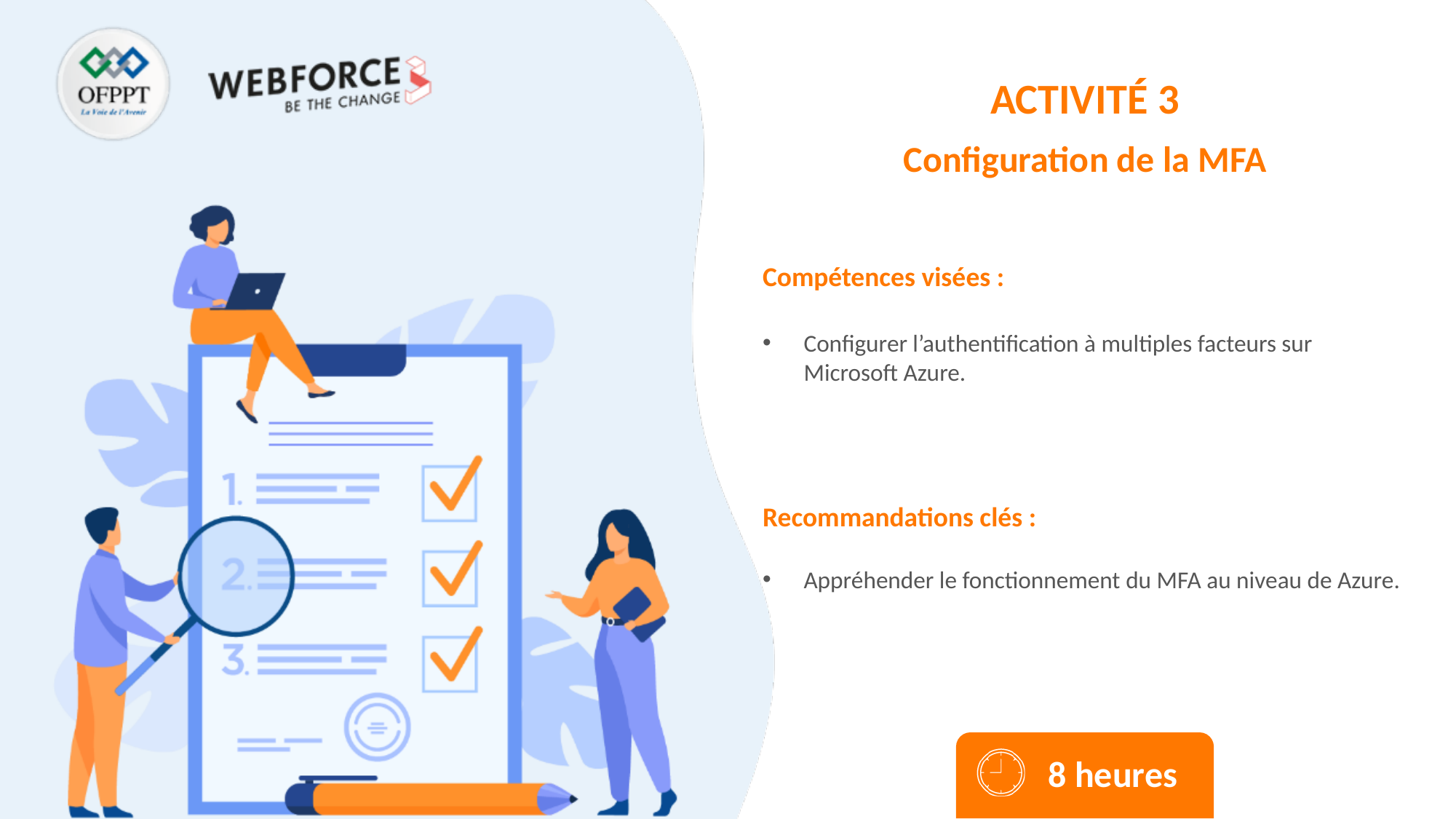

ACTIVITÉ 3
Configuration de la MFA
Configurer l’authentification à multiples facteurs sur Microsoft Azure.
Appréhender le fonctionnement du MFA au niveau de Azure.
8 heures